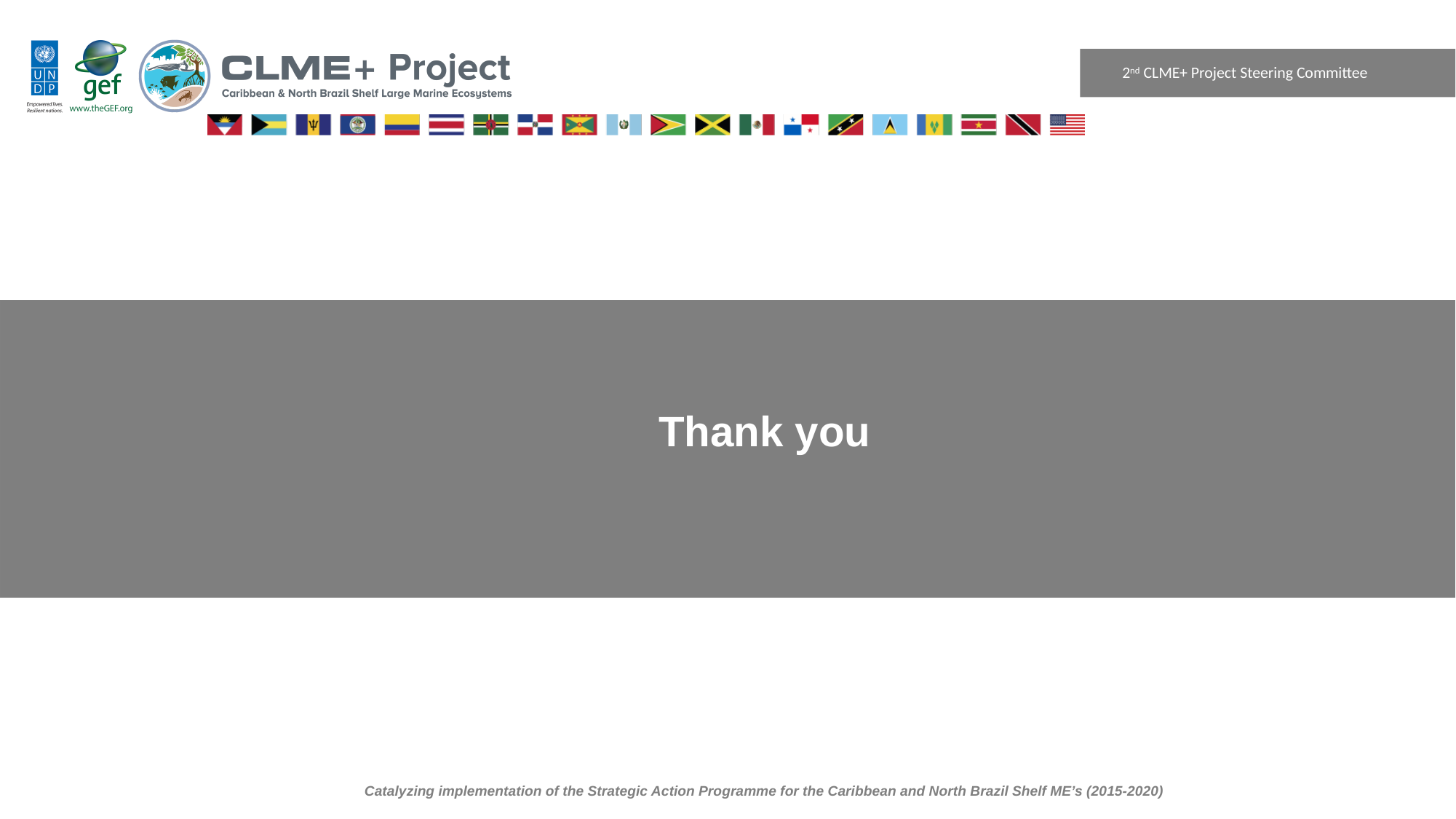

2nd CLME+ Project Steering Committee
Catalyzing implementation of the Strategic Action Programme for the Caribbean and North Brazil Shelf ME’s (2015-2020)
Thank you